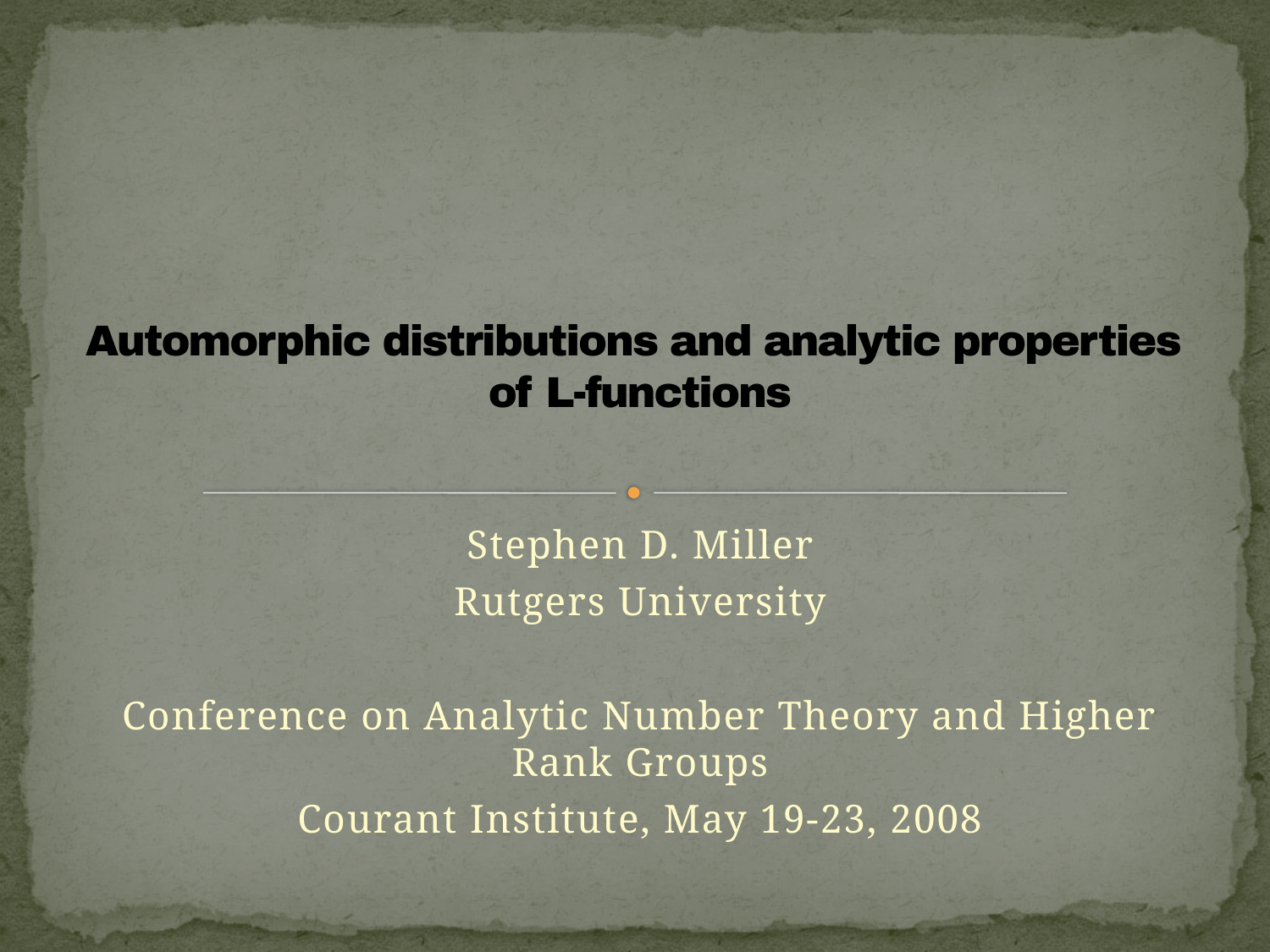

# Automorphic distributions and analytic properties of L-functions
Stephen D. Miller
Rutgers University

Conference on Analytic Number Theory and Higher Rank Groups
Courant Institute, May 19-23, 2008
TexPoint fonts used in EMF.
Read the TexPoint manual before you delete this box.: AAAAAAAAAAA